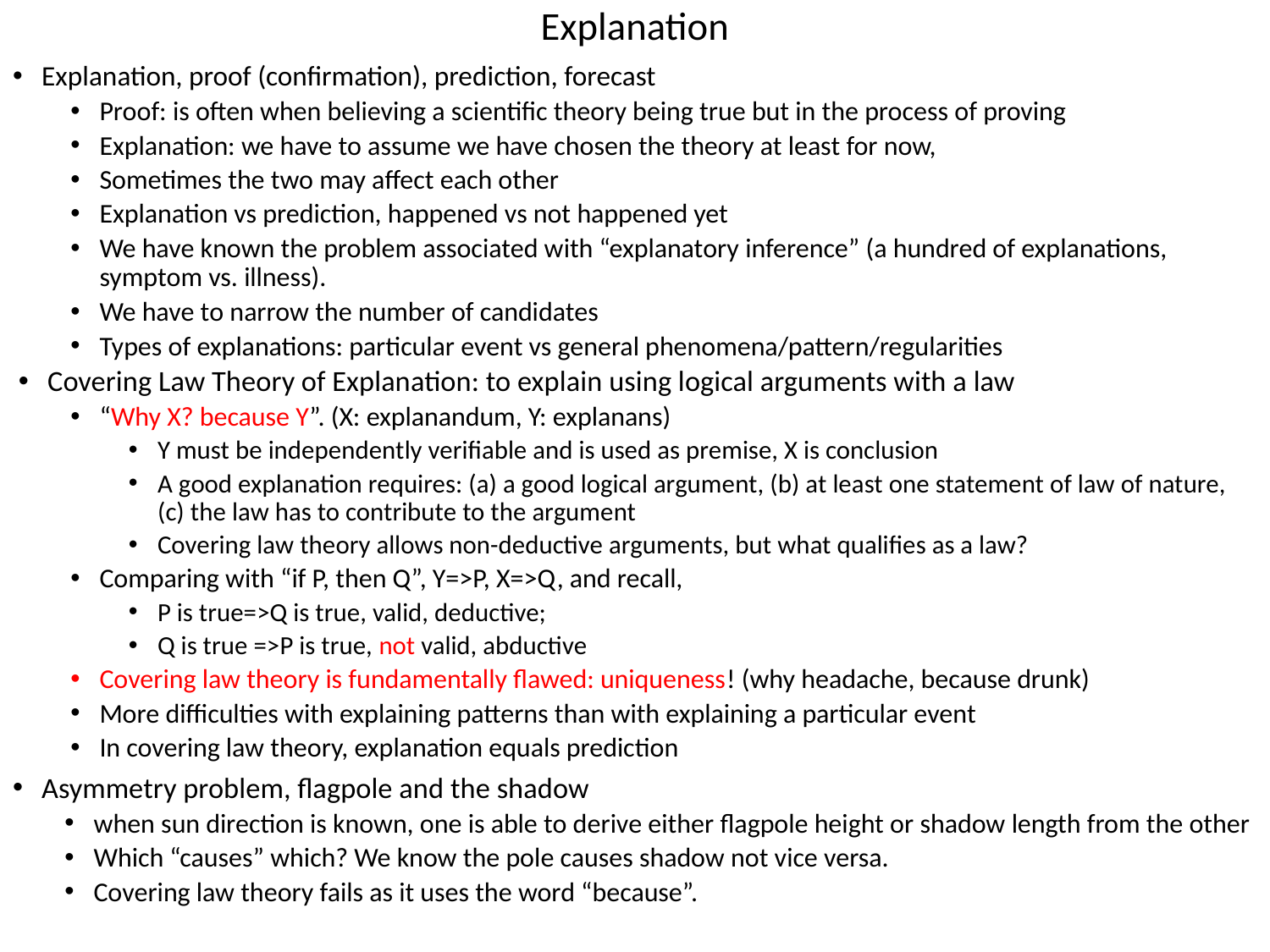

# Explanation
Explanation, proof (confirmation), prediction, forecast
Proof: is often when believing a scientific theory being true but in the process of proving
Explanation: we have to assume we have chosen the theory at least for now,
Sometimes the two may affect each other
Explanation vs prediction, happened vs not happened yet
We have known the problem associated with “explanatory inference” (a hundred of explanations, symptom vs. illness).
We have to narrow the number of candidates
Types of explanations: particular event vs general phenomena/pattern/regularities
Covering Law Theory of Explanation: to explain using logical arguments with a law
“Why X? because Y”. (X: explanandum, Y: explanans)
Y must be independently verifiable and is used as premise, X is conclusion
A good explanation requires: (a) a good logical argument, (b) at least one statement of law of nature, (c) the law has to contribute to the argument
Covering law theory allows non-deductive arguments, but what qualifies as a law?
Comparing with “if P, then Q”, Y=>P, X=>Q, and recall,
P is true=>Q is true, valid, deductive;
Q is true =>P is true, not valid, abductive
Covering law theory is fundamentally flawed: uniqueness! (why headache, because drunk)
More difficulties with explaining patterns than with explaining a particular event
In covering law theory, explanation equals prediction
Asymmetry problem, flagpole and the shadow
when sun direction is known, one is able to derive either flagpole height or shadow length from the other
Which “causes” which? We know the pole causes shadow not vice versa.
Covering law theory fails as it uses the word “because”.